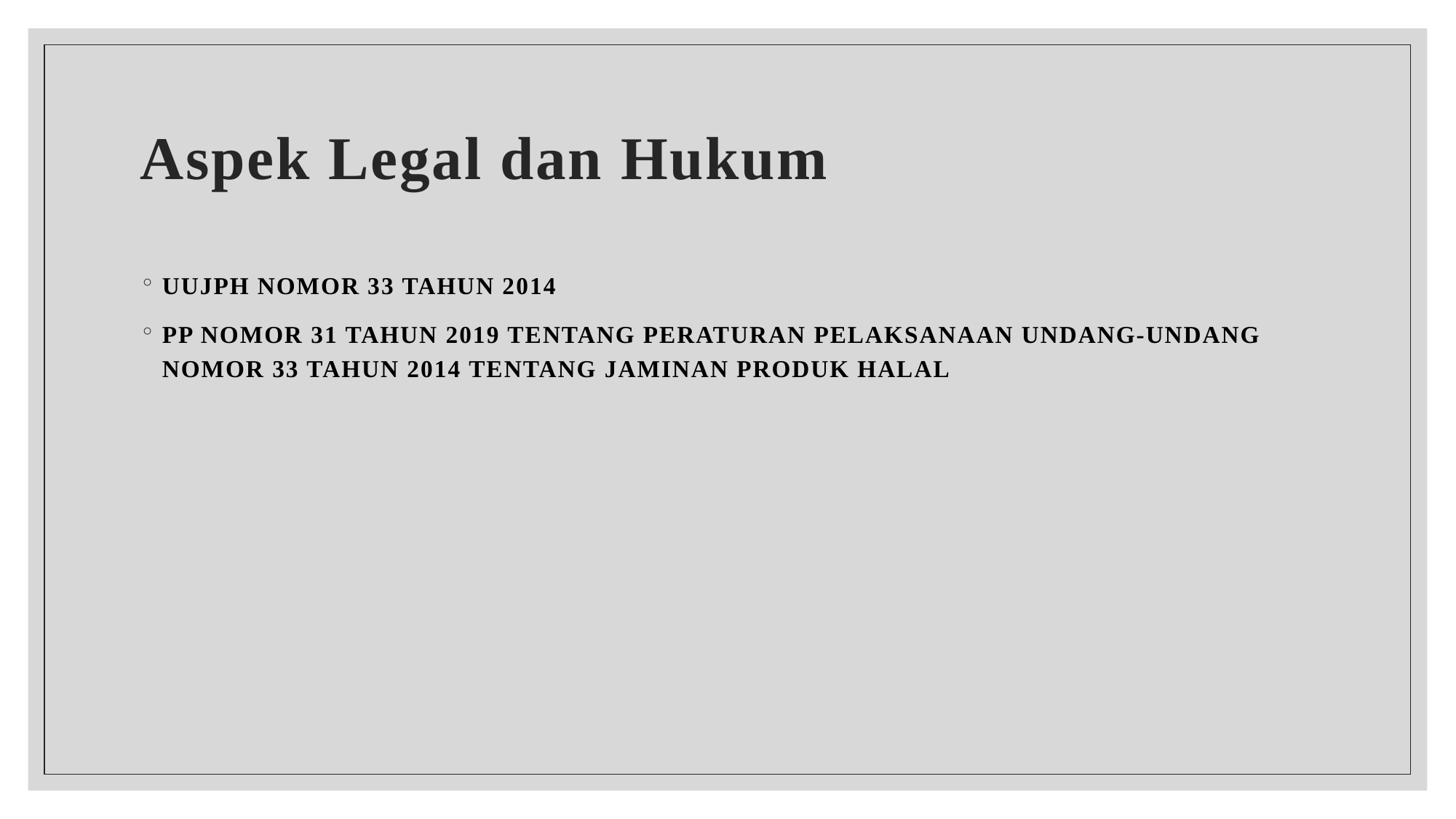

# Aspek Legal dan Hukum
UUJPH NOMOR 33 TAHUN 2014
PP NOMOR 31 TAHUN 2019 TENTANG PERATURAN PELAKSANAAN UNDANG-UNDANG NOMOR 33 TAHUN 2014 TENTANG JAMINAN PRODUK HALAL